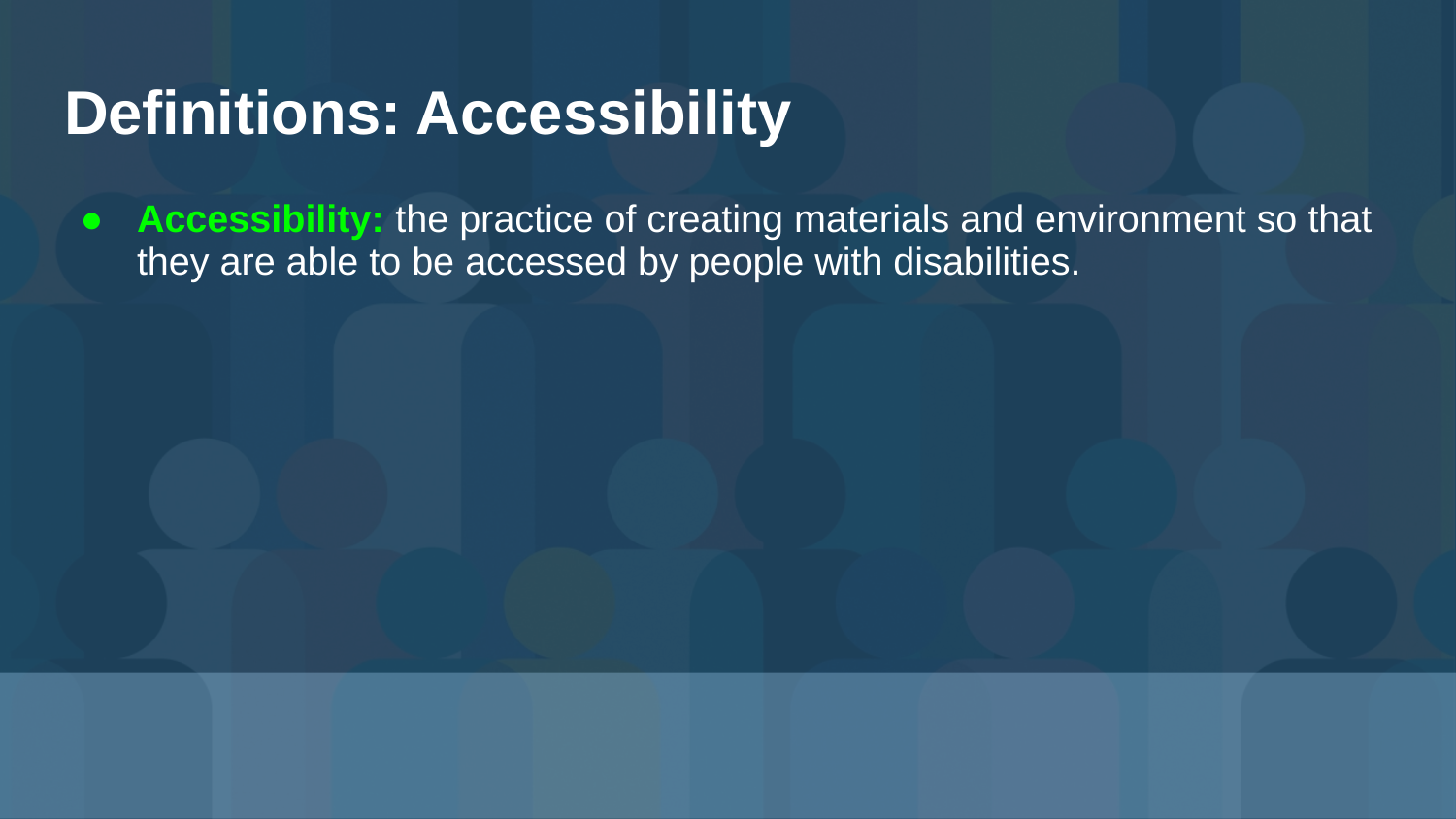

# Definitions: Accessibility
Accessibility: the practice of creating materials and environment so that they are able to be accessed by people with disabilities.